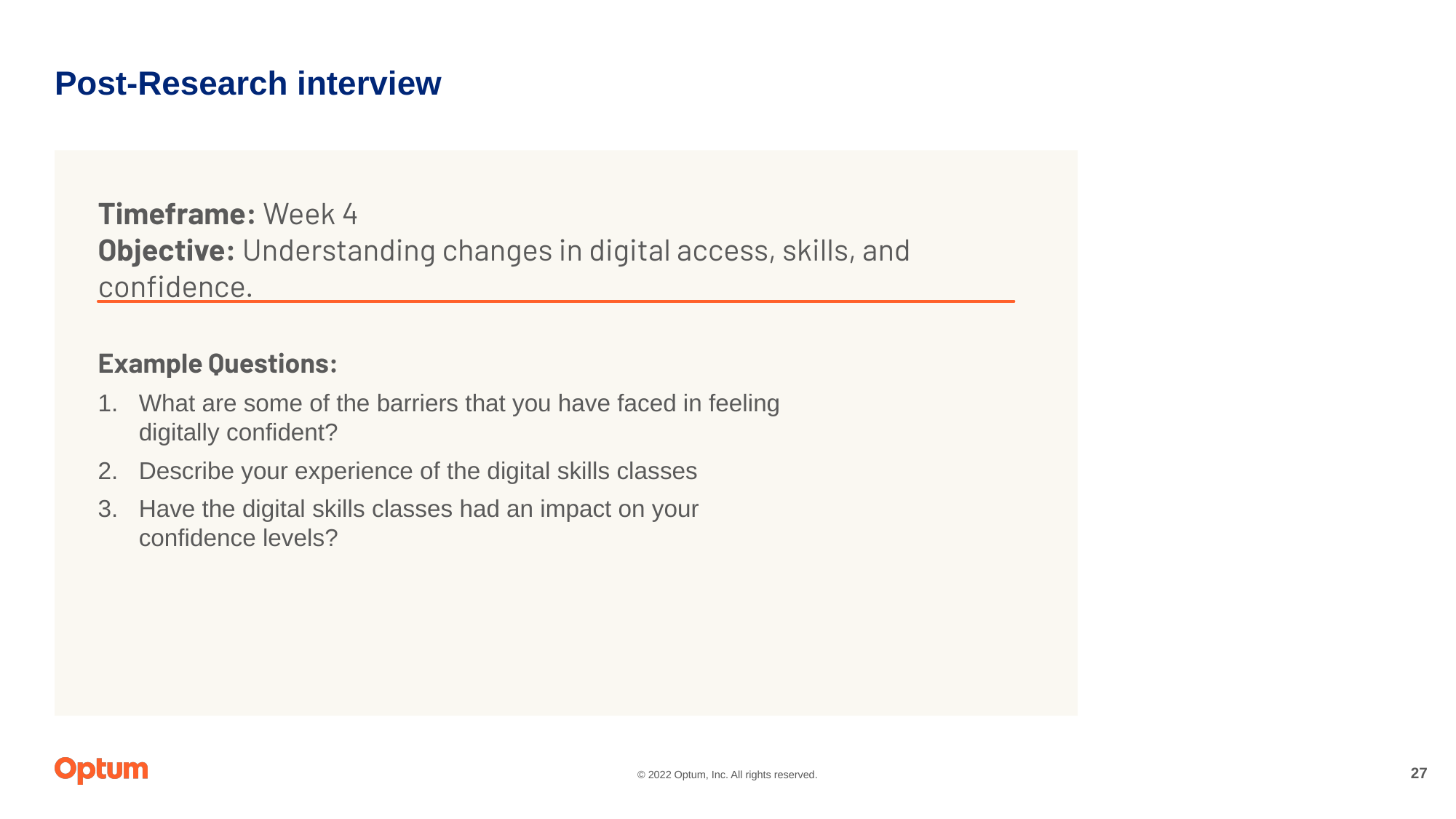

# Post-Research interview

Timeframe: Week 4
Objective: Understanding changes in digital access, skills, and confidence.
Example Questions:
What are some of the barriers that you have faced in feeling digitally confident?
Describe your experience of the digital skills classes
Have the digital skills classes had an impact on your confidence levels?